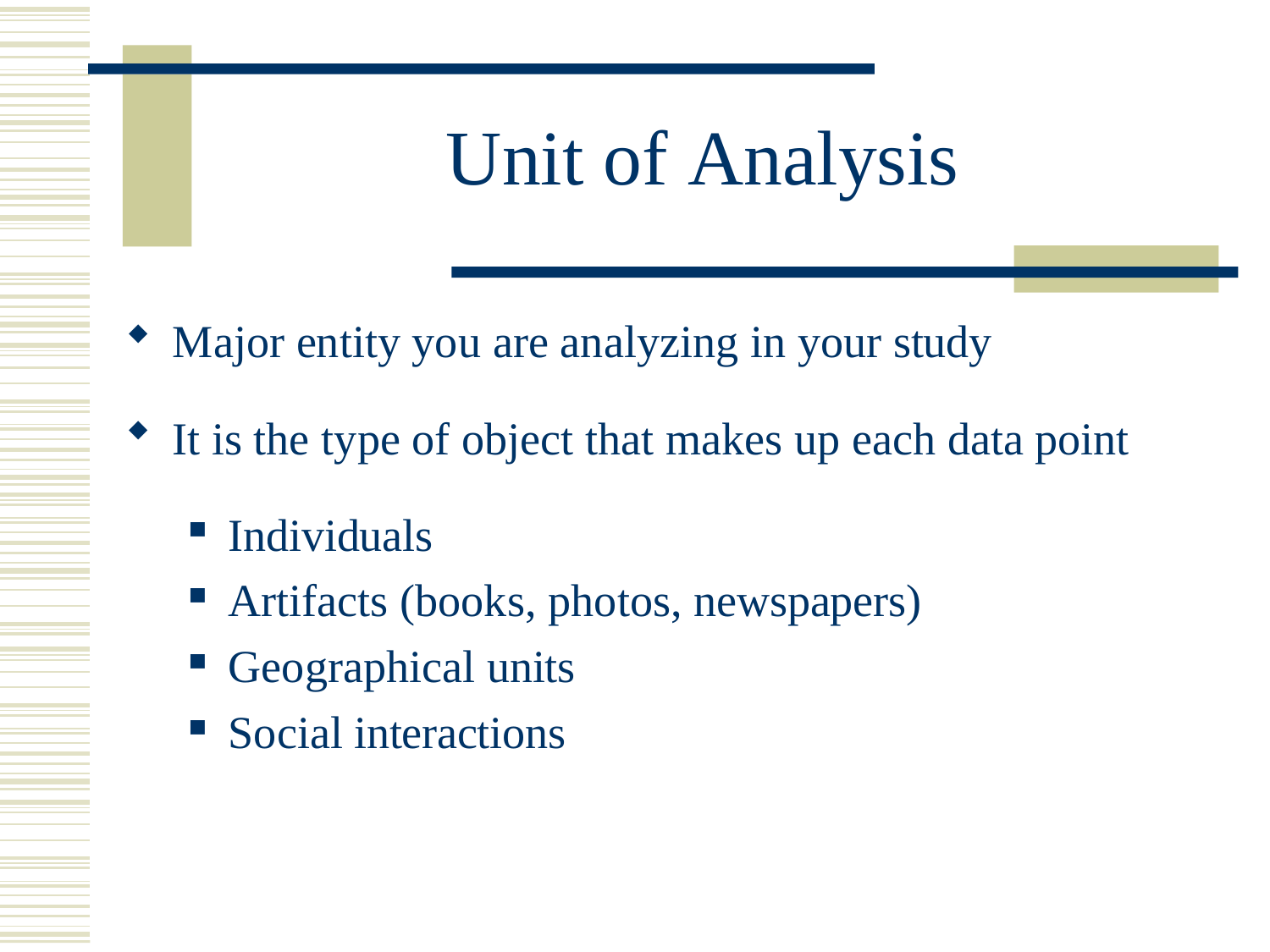

# Unit of Analysis
Major entity you are analyzing in your study
It is the type of object that makes up each data point
Individuals
Artifacts (books, photos, newspapers)
Geographical units
Social interactions